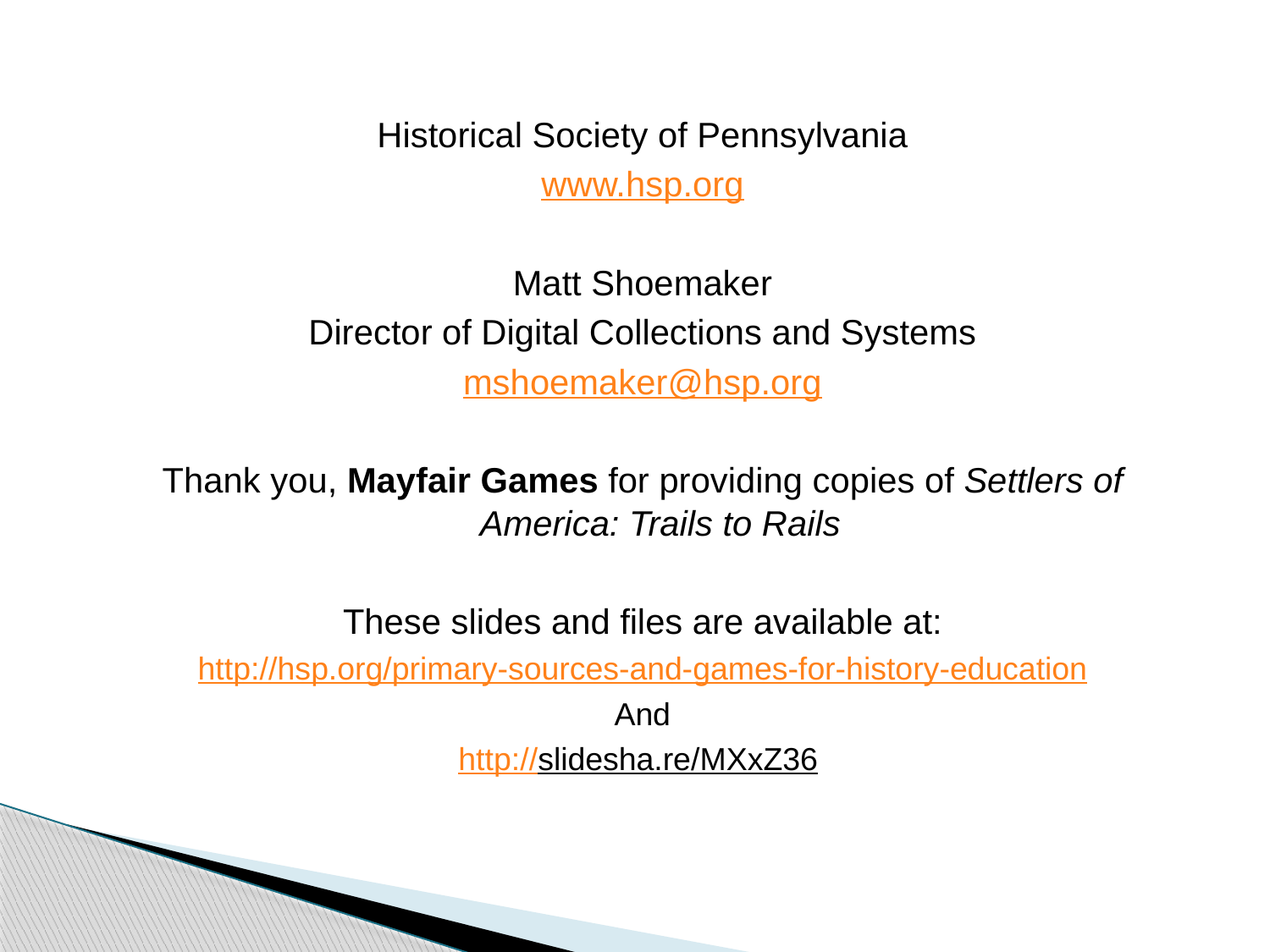

#
Historical Society of Pennsylvania
www.hsp.org

Matt Shoemaker
Director of Digital Collections and Systems
mshoemaker@hsp.org

Thank you, Mayfair Games for providing copies of Settlers of America: Trails to Rails

These slides and files are available at:
http://hsp.org/primary-sources-and-games-for-history-education
And
http://slidesha.re/MXxZ36